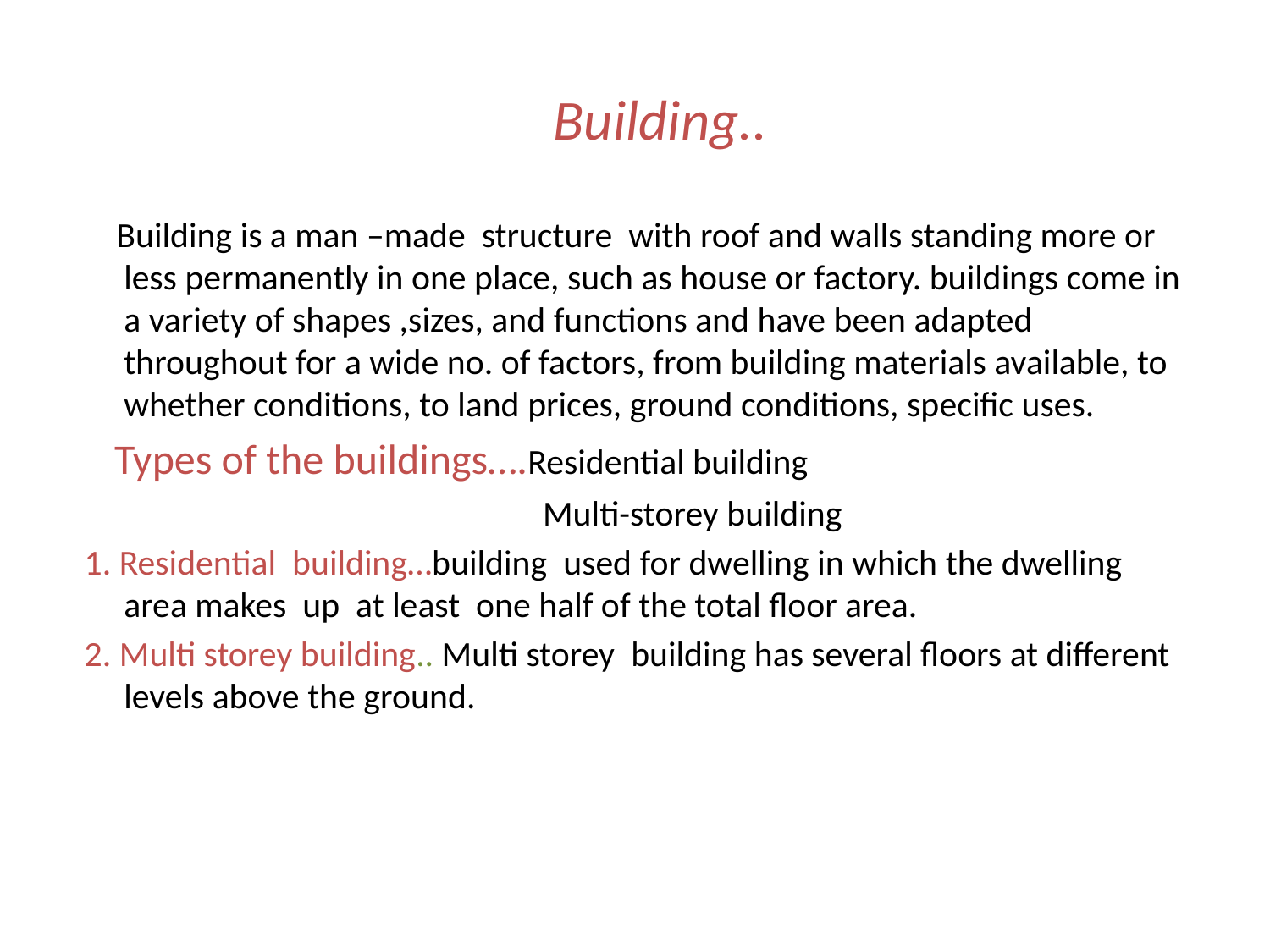

# Building..
     Building is a man –made  structure  with roof and walls standing more or less permanently in one place, such as house or factory. buildings come in a variety of shapes ,sizes, and functions and have been adapted throughout for a wide no. of factors, from building materials available, to whether conditions, to land prices, ground conditions, specific uses.
    Types of the buildings….Residential building
                                                          Multi-storey building
 1. Residential  building…building  used for dwelling in which the dwelling area makes  up  at least  one half of the total floor area.
 2. Multi storey building.. Multi storey  building has several floors at different levels above the ground.